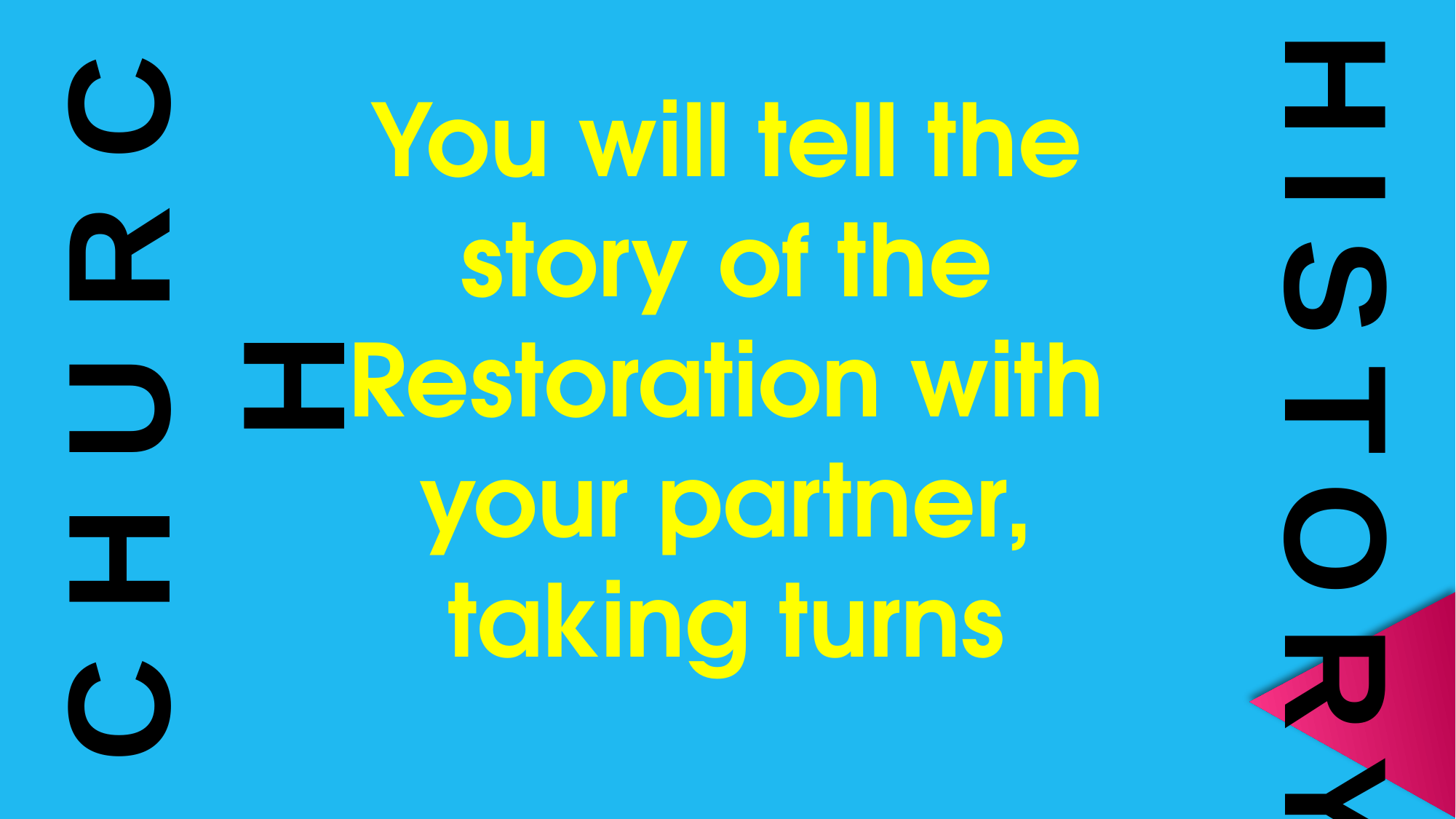

CHURCH
HISTORY
# You will tell the story of the Restoration with your partner, taking turns